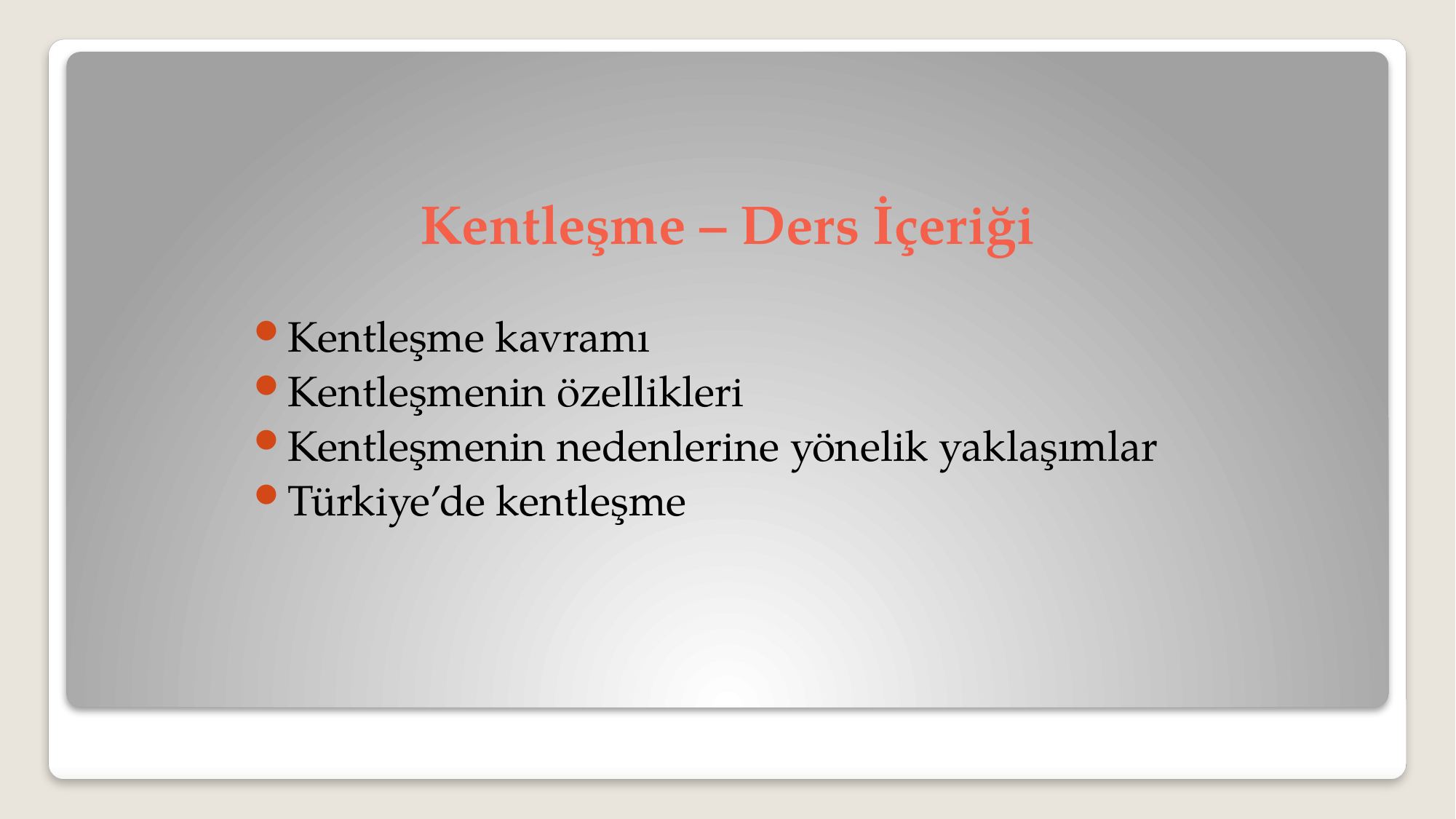

# Kentleşme – Ders İçeriği
Kentleşme kavramı
Kentleşmenin özellikleri
Kentleşmenin nedenlerine yönelik yaklaşımlar
Türkiye’de kentleşme